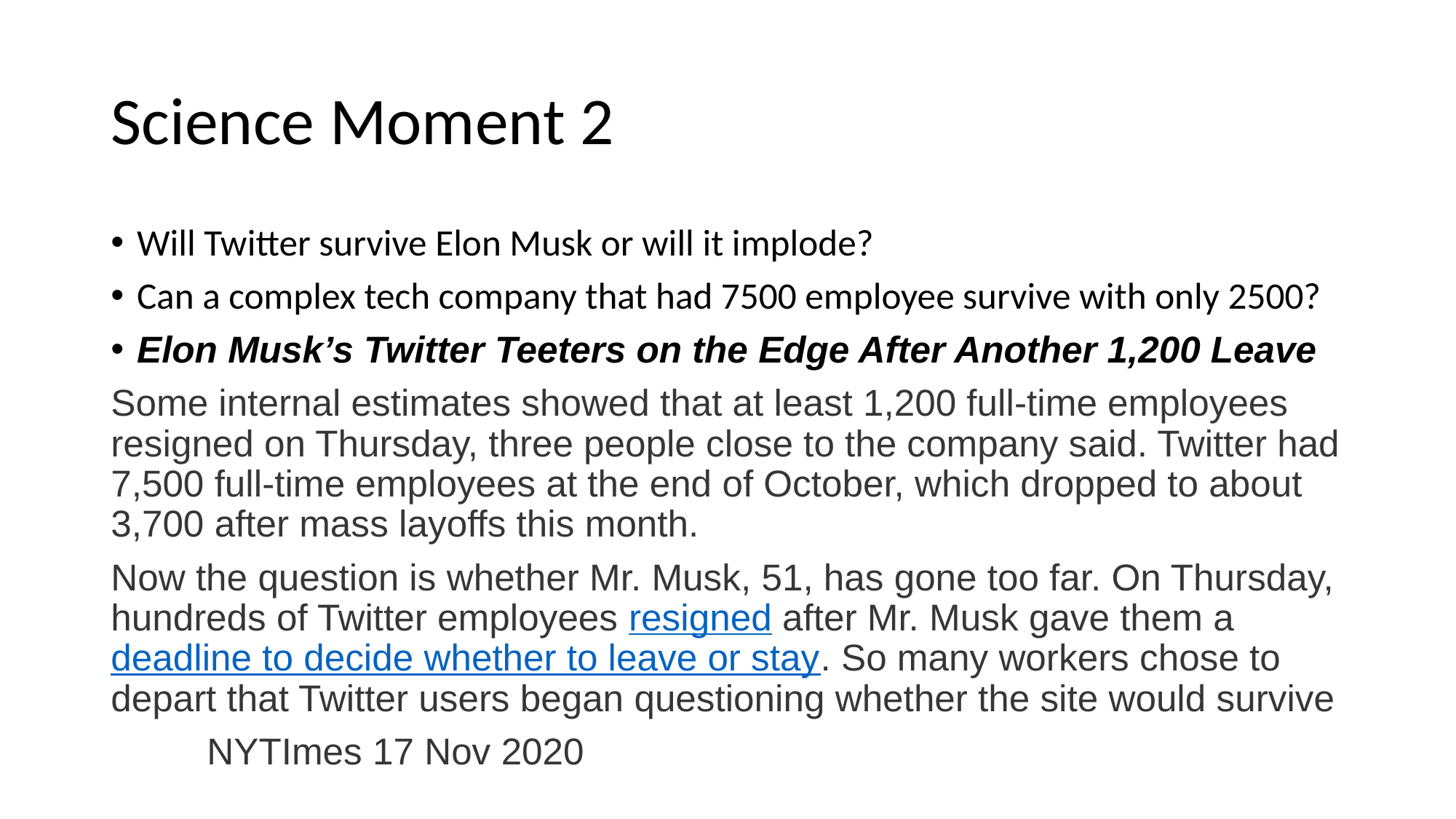

# Science Moment 2
Will Twitter survive Elon Musk or will it implode?
Can a complex tech company that had 7500 employee survive with only 2500?
Elon Musk’s Twitter Teeters on the Edge After Another 1,200 Leave
Some internal estimates showed that at least 1,200 full-time employees resigned on Thursday, three people close to the company said. Twitter had 7,500 full-time employees at the end of October, which dropped to about 3,700 after mass layoffs this month.
Now the question is whether Mr. Musk, 51, has gone too far. On Thursday, hundreds of Twitter employees resigned after Mr. Musk gave them a deadline to decide whether to leave or stay. So many workers chose to depart that Twitter users began questioning whether the site would survive
						NYTImes 17 Nov 2020